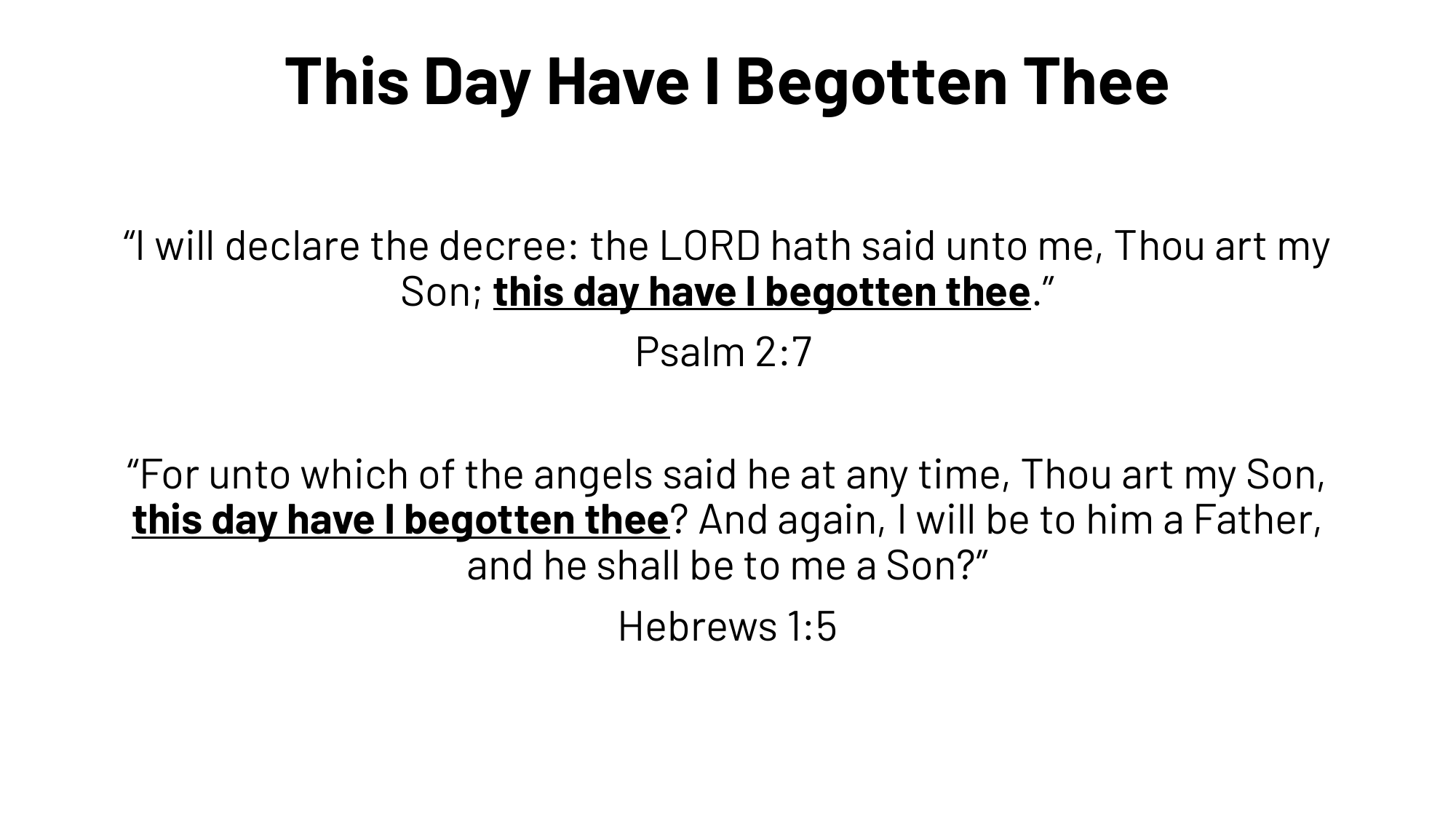

# This Day Have I Begotten Thee
“I will declare the decree: the LORD hath said unto me, Thou art my Son; this day have I begotten thee.”
Psalm 2:7

“For unto which of the angels said he at any time, Thou art my Son, this day have I begotten thee? And again, I will be to him a Father, and he shall be to me a Son?”
Hebrews 1:5